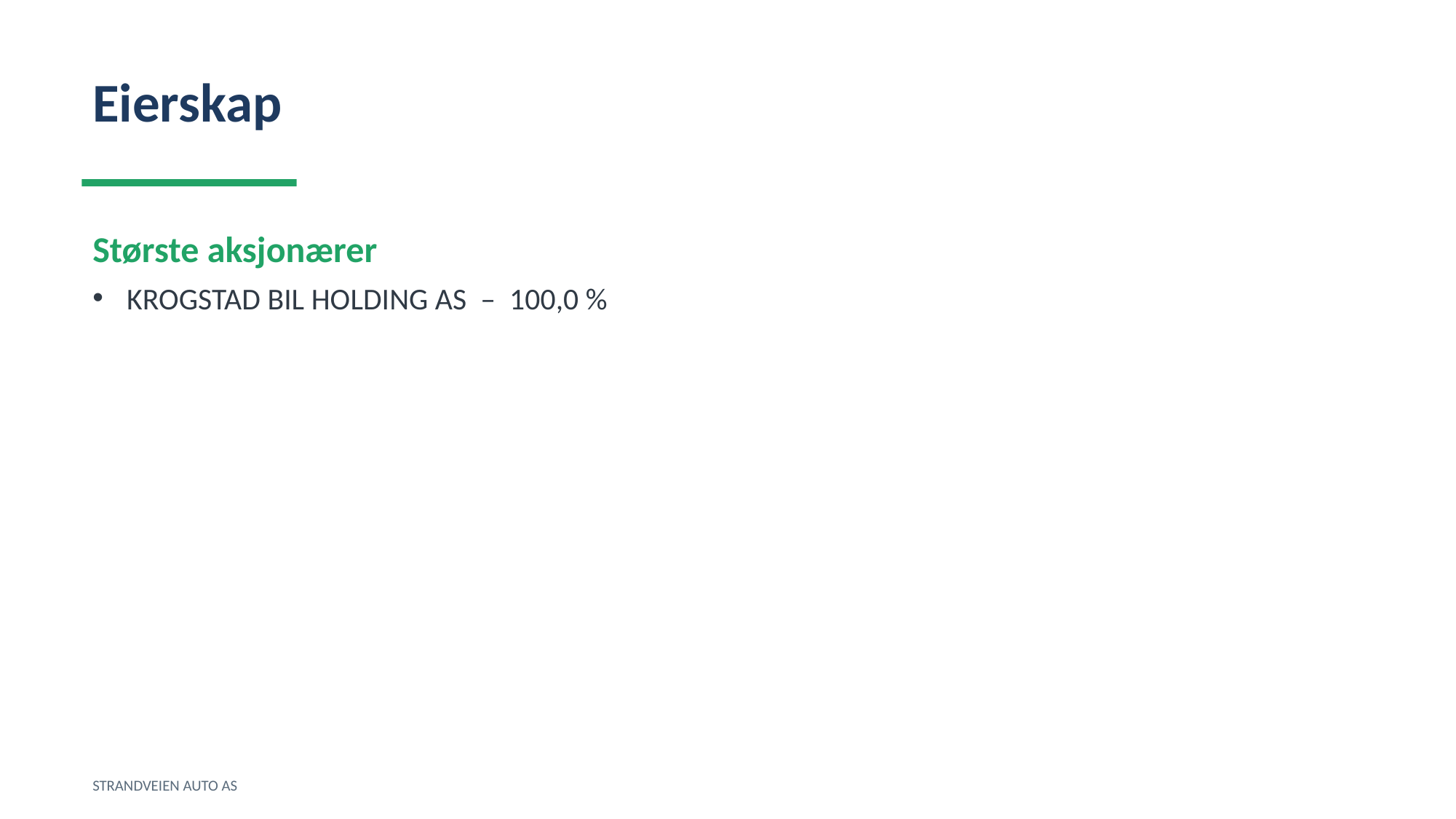

Eierskap

Største aksjonærer
KROGSTAD BIL HOLDING AS  –  100,0 %
STRANDVEIEN AUTO AS